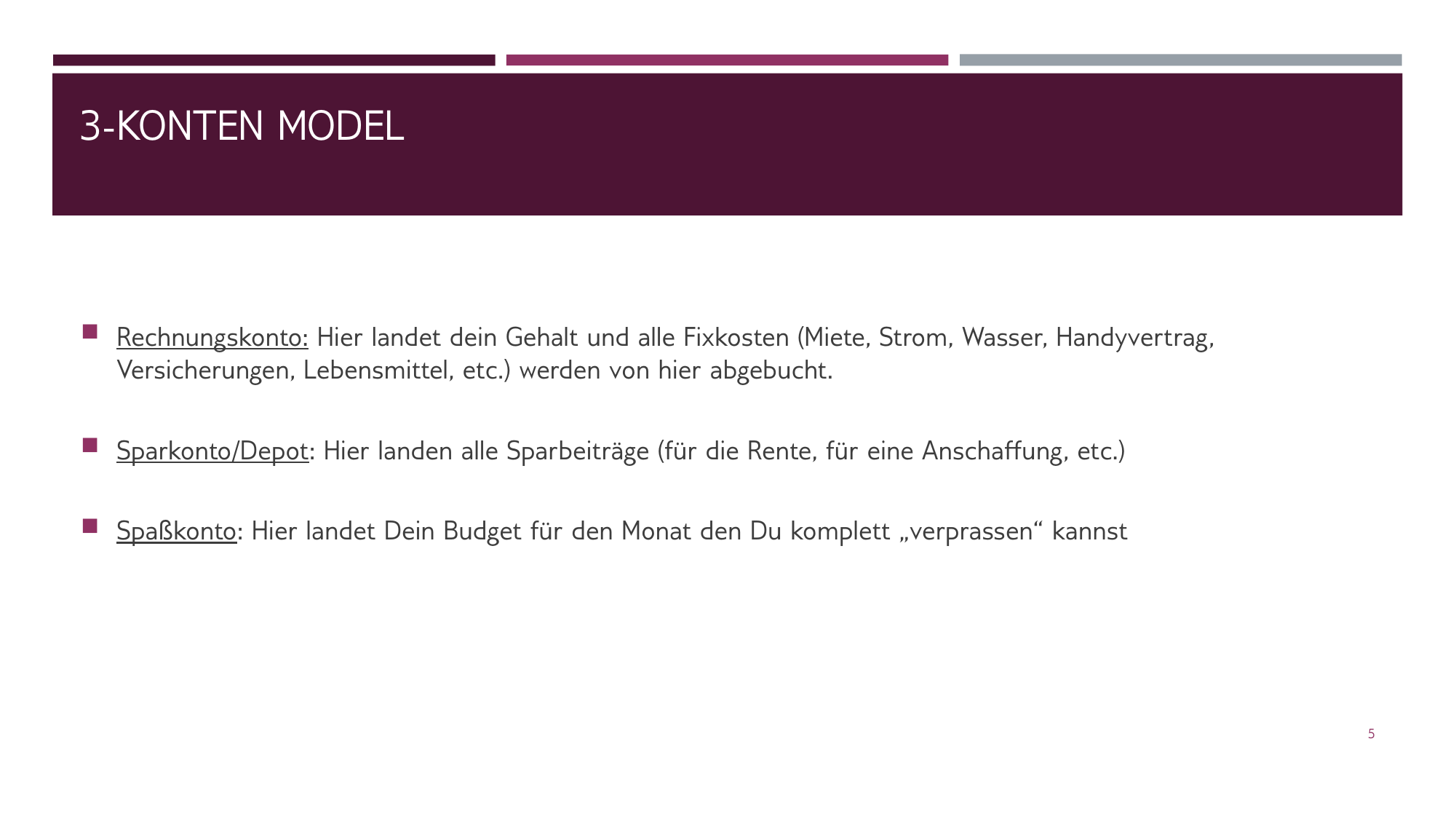

# 3-Konten model
Rechnungskonto: Hier landet dein Gehalt und alle Fixkosten (Miete, Strom, Wasser, Handyvertrag, Versicherungen, Lebensmittel, etc.) werden von hier abgebucht.
Sparkonto/Depot: Hier landen alle Sparbeiträge (für die Rente, für eine Anschaffung, etc.)
Spaßkonto: Hier landet Dein Budget für den Monat den Du komplett „verprassen“ kannst

5